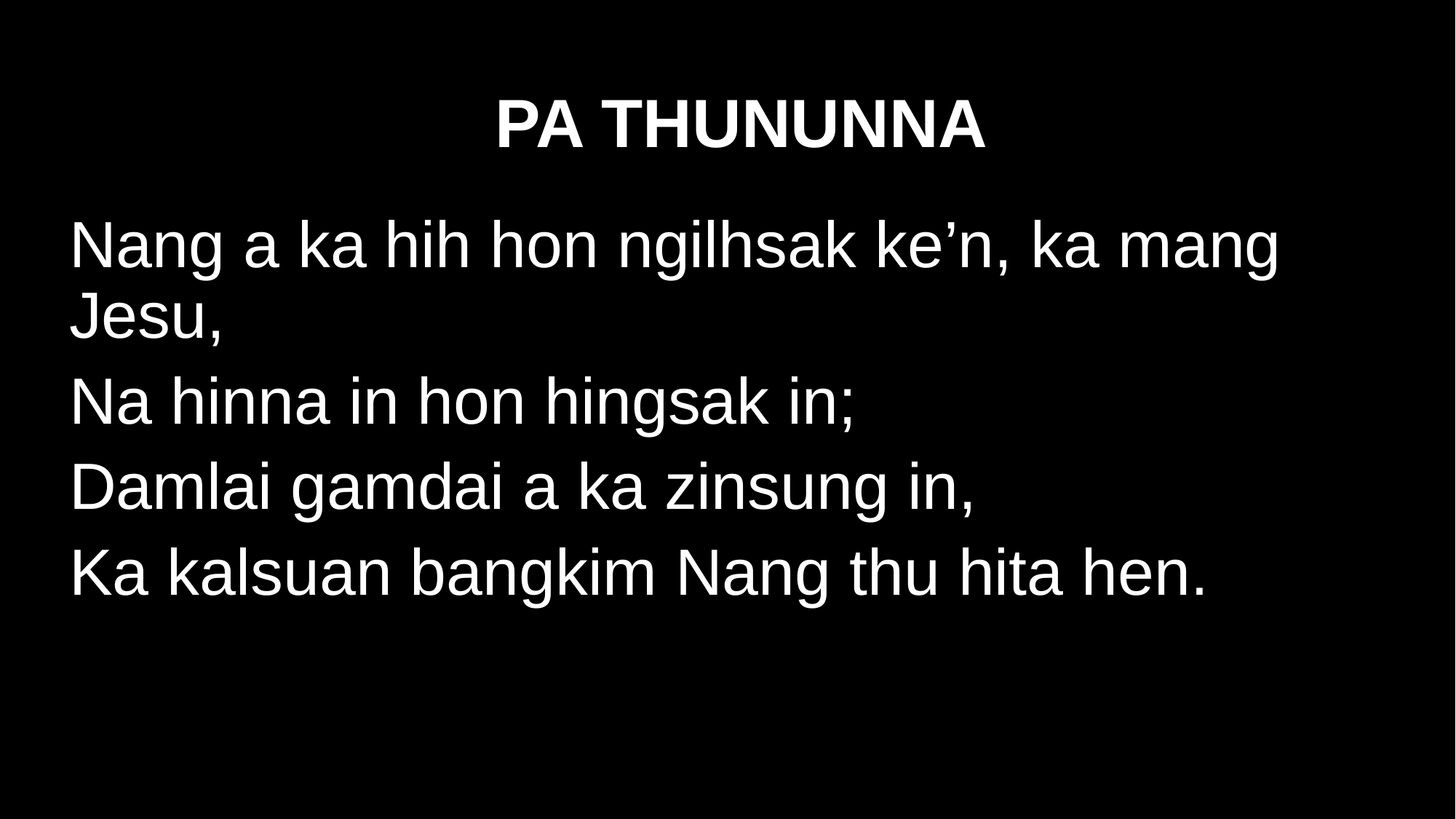

PA THUNUNNA
Nang a ka hih hon ngilhsak ke’n, ka mang Jesu,
Na hinna in hon hingsak in;
Damlai gamdai a ka zinsung in,
Ka kalsuan bangkim Nang thu hita hen.